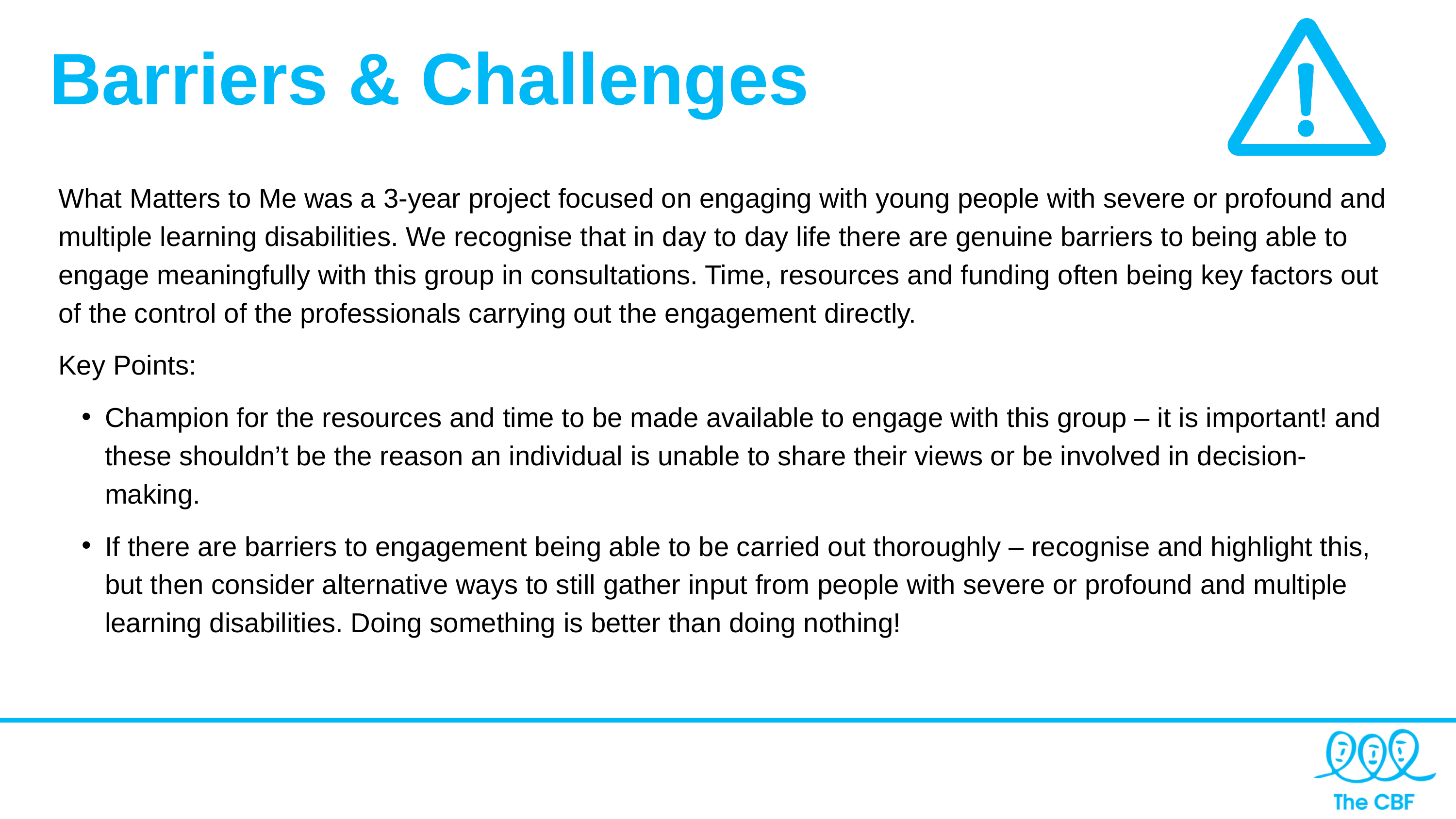

Barriers & Challenges
What Matters to Me was a 3-year project focused on engaging with young people with severe or profound and multiple learning disabilities. We recognise that in day to day life there are genuine barriers to being able to engage meaningfully with this group in consultations. Time, resources and funding often being key factors out of the control of the professionals carrying out the engagement directly.

Key Points:

Champion for the resources and time to be made available to engage with this group – it is important! and these shouldn’t be the reason an individual is unable to share their views or be involved in decision-making.

If there are barriers to engagement being able to be carried out thoroughly – recognise and highlight this, but then consider alternative ways to still gather input from people with severe or profound and multiple learning disabilities. Doing something is better than doing nothing!